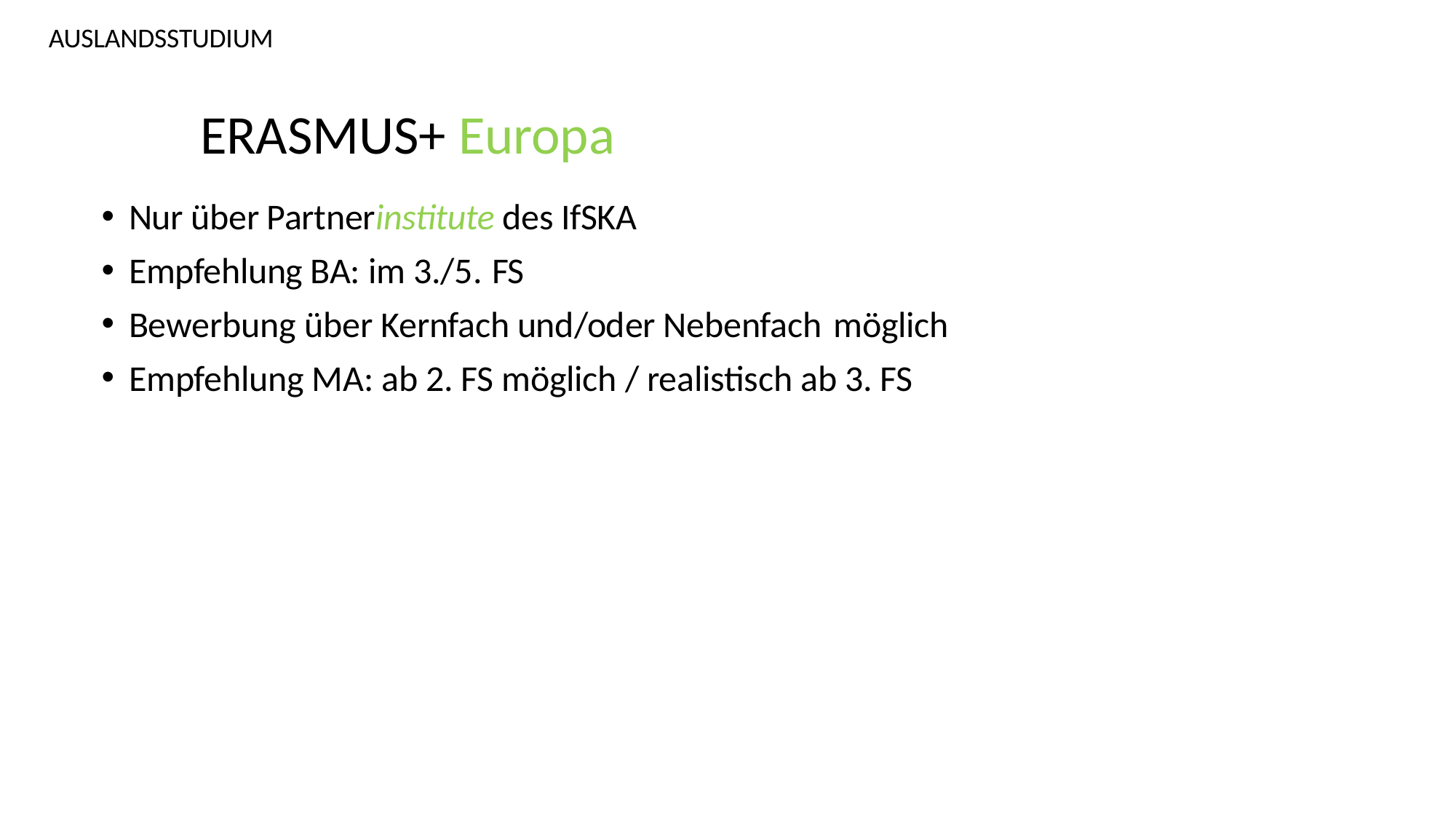

AUSLANDSSTUDIUM
# ERASMUS+ Europa
Nur über Partnerinstitute des IfSKA
Empfehlung BA: im 3./5. FS
Bewerbung über Kernfach und/oder Nebenfach möglich
Empfehlung MA: ab 2. FS möglich / realistisch ab 3. FS